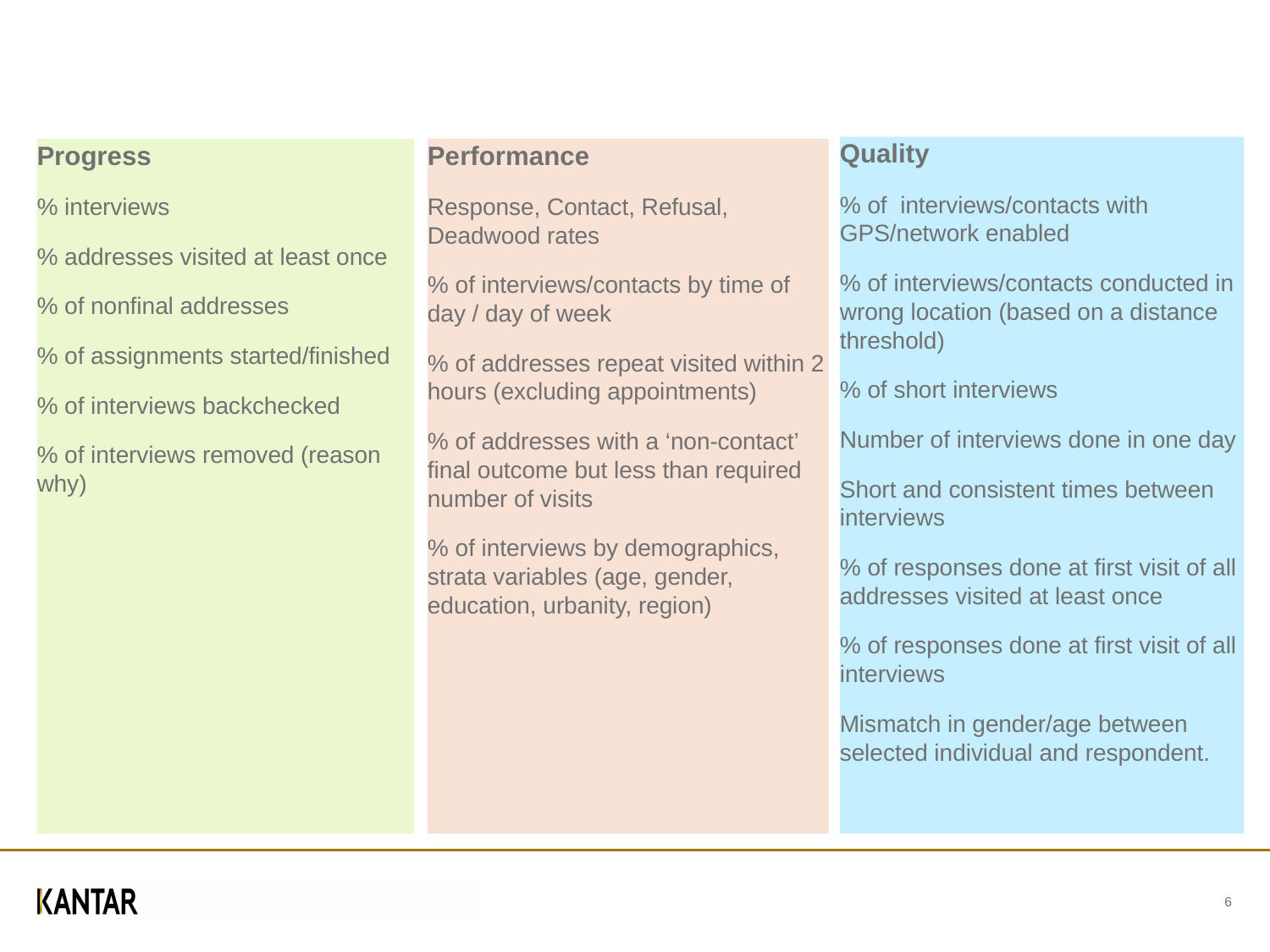

Quality
% of  interviews/contacts with GPS/network enabled
% of interviews/contacts conducted in wrong location (based on a distance threshold)
% of short interviews
Number of interviews done in one day
Short and consistent times between interviews
% of responses done at first visit of all addresses visited at least once
% of responses done at first visit of all interviews
Mismatch in gender/age between selected individual and respondent.

Performance
Response, Contact, Refusal, Deadwood rates
% of interviews/contacts by time of day / day of week
% of addresses repeat visited within 2 hours (excluding appointments)
% of addresses with a ‘non-contact’ final outcome but less than required number of visits
% of interviews by demographics, strata variables (age, gender, education, urbanity, region)

Progress
% interviews
% addresses visited at least once
% of nonfinal addresses
% of assignments started/finished
% of interviews backchecked
% of interviews removed (reason why)

6